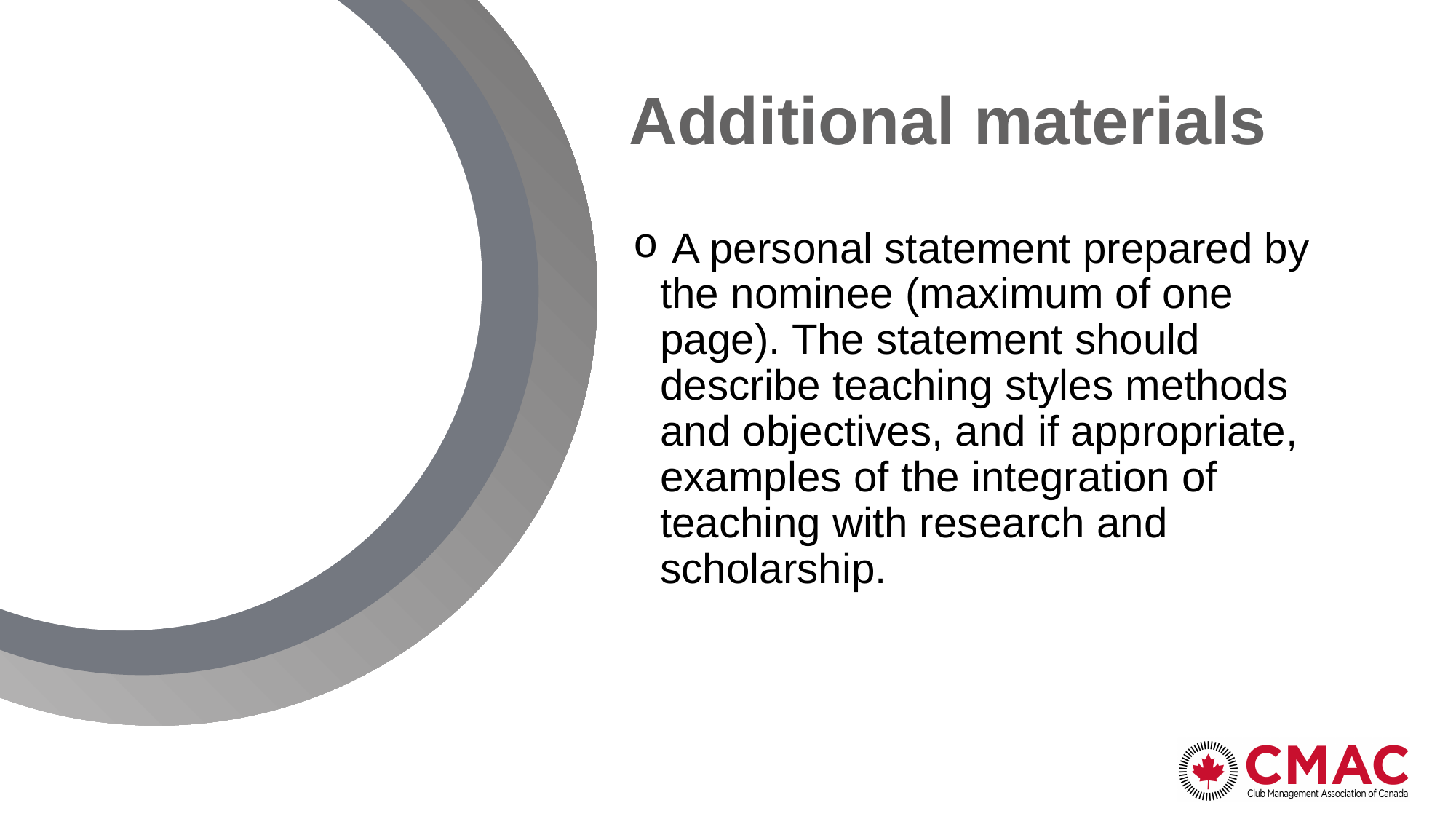

# Additional materials

 A personal statement prepared by the nominee (maximum of one page). The statement should describe teaching styles methods and objectives, and if appropriate, examples of the integration of teaching with research and scholarship.